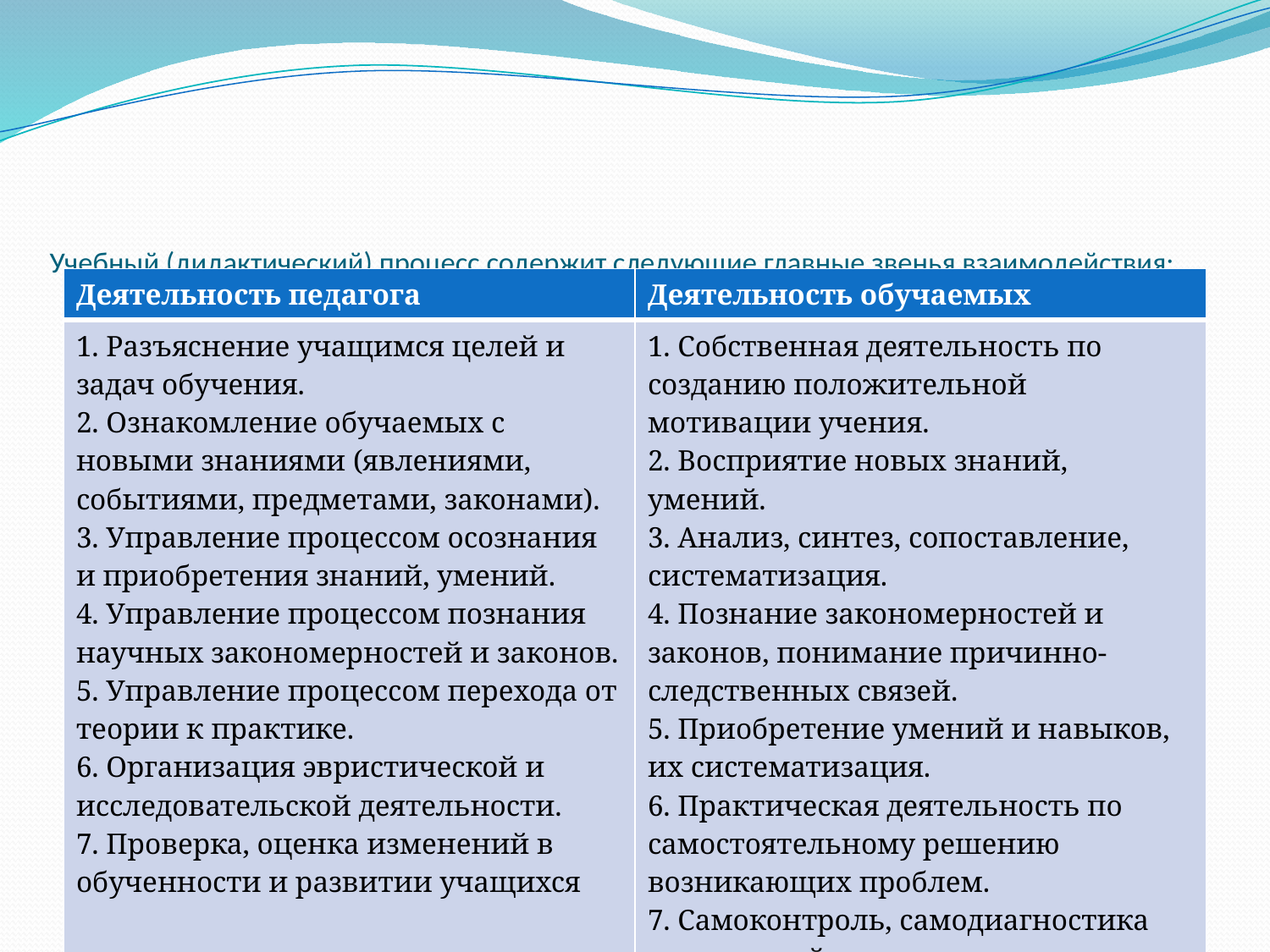

# Учебный (дидактический) процесс содержит следующие главные звенья взаимодействия:
| Деятельность педагога | Деятельность обучаемых |
| --- | --- |
| 1. Разъяснение учащимся целей и задач обучения. 2. Ознакомление обучаемых с новыми знаниями (явлениями, событиями, предметами, законами). 3. Управление процессом осознания и приобретения знаний, умений. 4. Управление процессом познания научных закономерностей и законов. 5. Управление процессом перехода от теории к практике. 6. Организация эвристической и исследовательской деятельности. 7. Проверка, оценка изменений в обученности и развитии учащихся | 1. Собственная деятельность по созданию положительной мотивации учения. 2. Восприятие новых знаний, умений. 3. Анализ, синтез, сопоставление, систематизация. 4. Познание закономерностей и законов, понимание причинно-следственных связей. 5. Приобретение умений и навыков, их систематизация. 6. Практическая деятельность по самостоятельному решению возникающих проблем. 7. Самоконтроль, самодиагностика достижений |